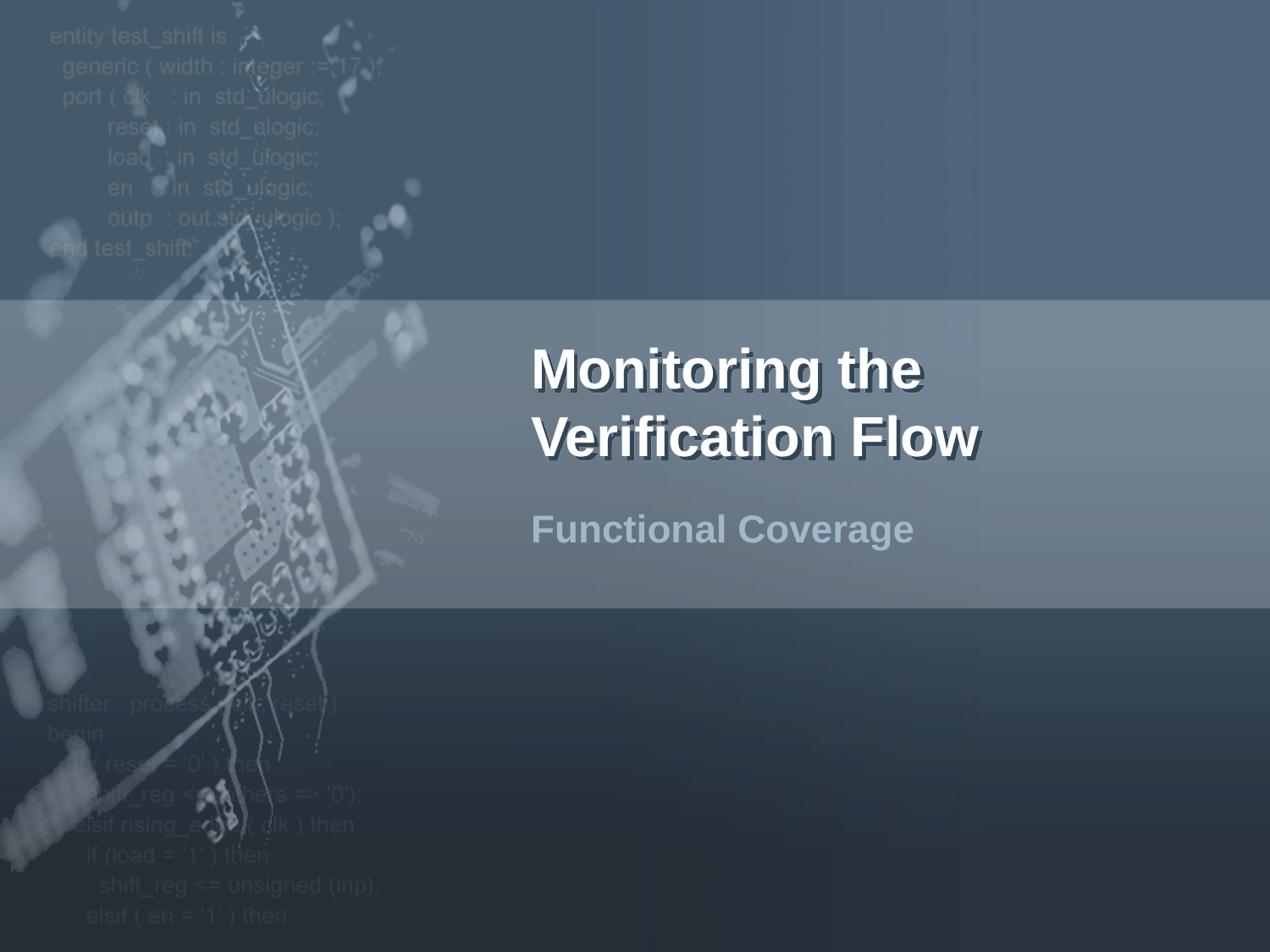

# Monitoring the Verification Flow
Functional Coverage